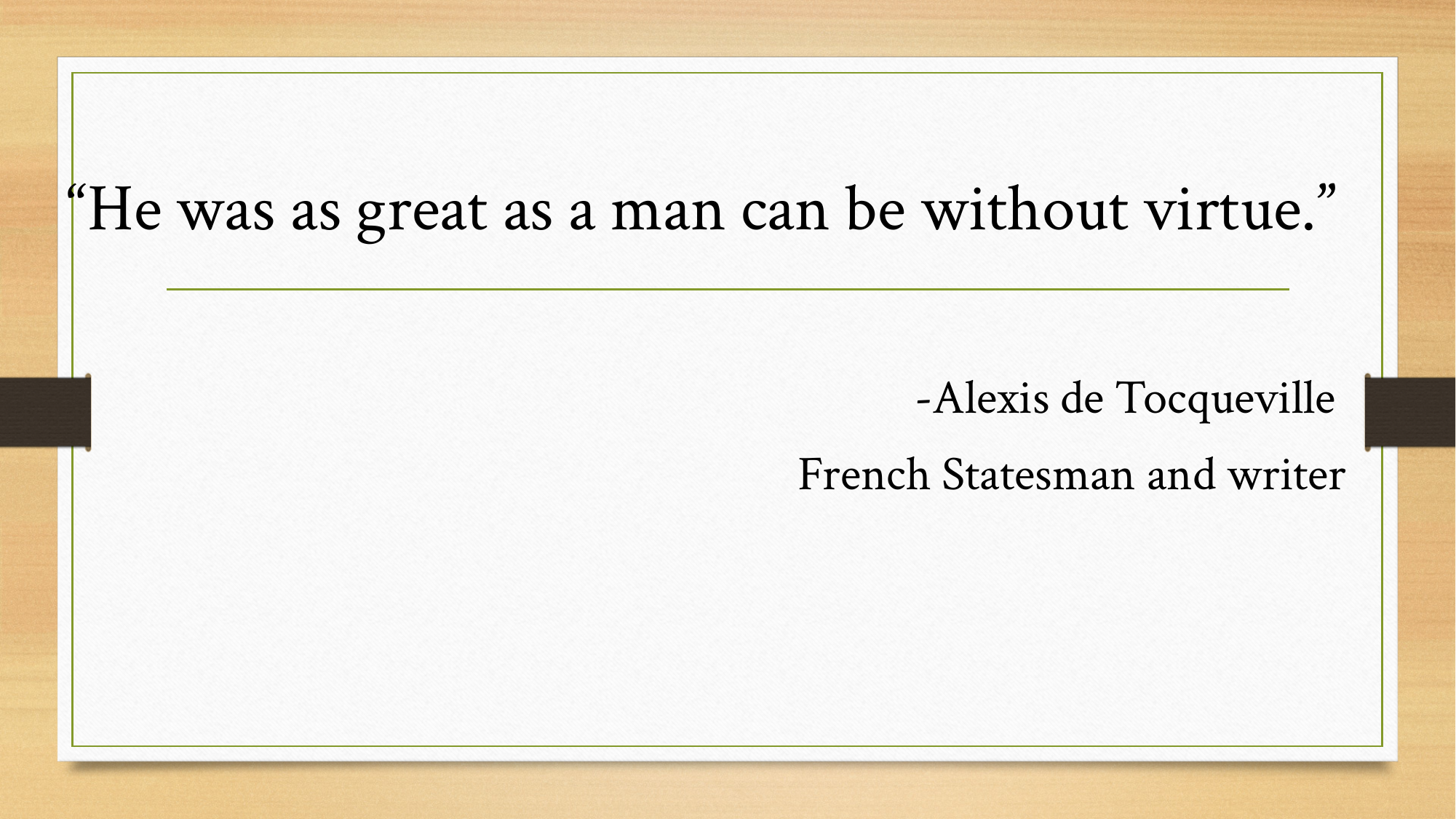

“He was as great as a man can be without virtue.”

-Alexis de Tocqueville
French Statesman and writer